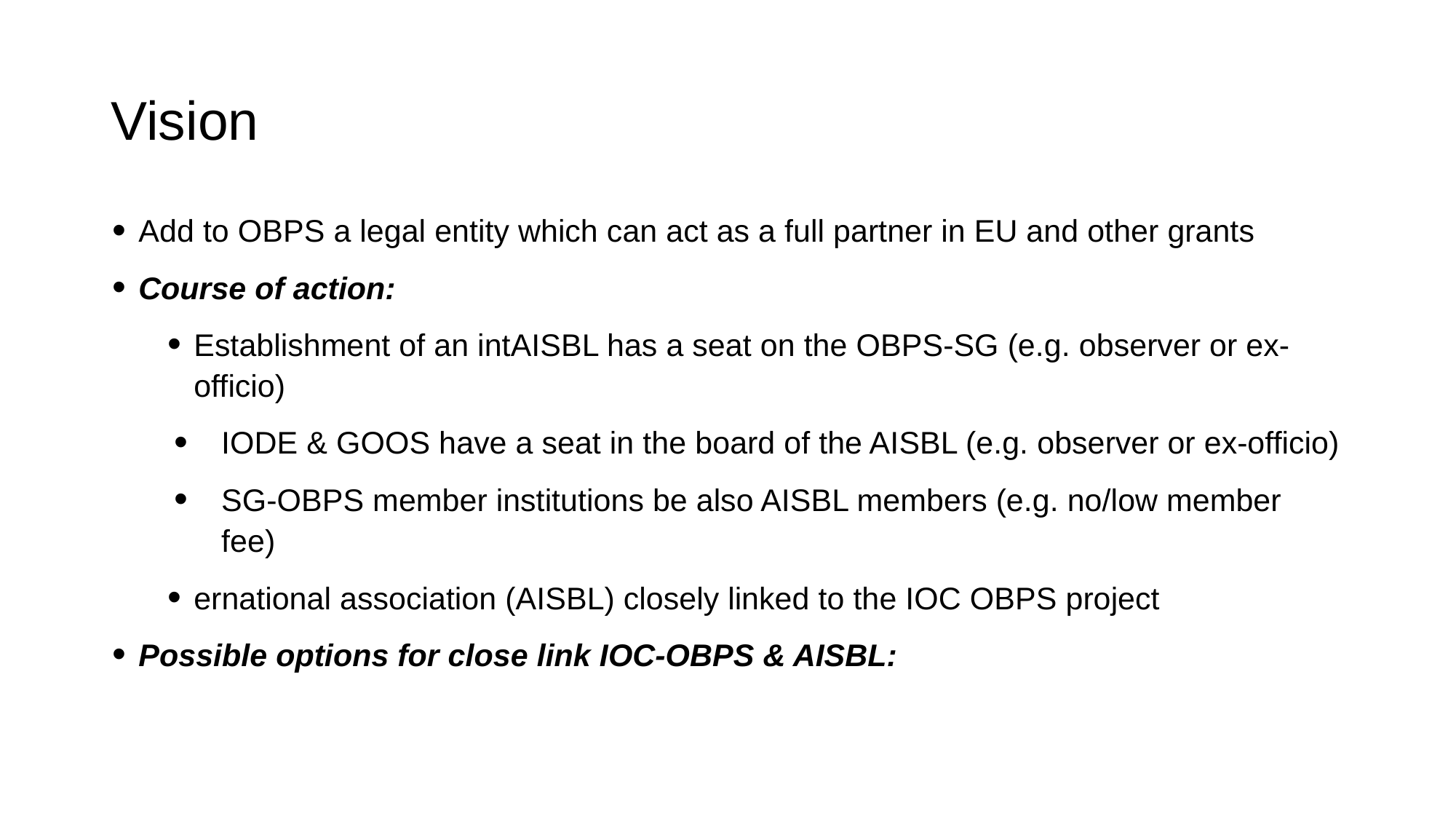

# Vision
Add to OBPS a legal entity which can act as a full partner in EU and other grants
Course of action:
Establishment of an intAISBL has a seat on the OBPS-SG (e.g. observer or ex-officio)
IODE & GOOS have a seat in the board of the AISBL (e.g. observer or ex-officio)
SG-OBPS member institutions be also AISBL members (e.g. no/low member fee)
ernational association (AISBL) closely linked to the IOC OBPS project
Possible options for close link IOC-OBPS & AISBL: